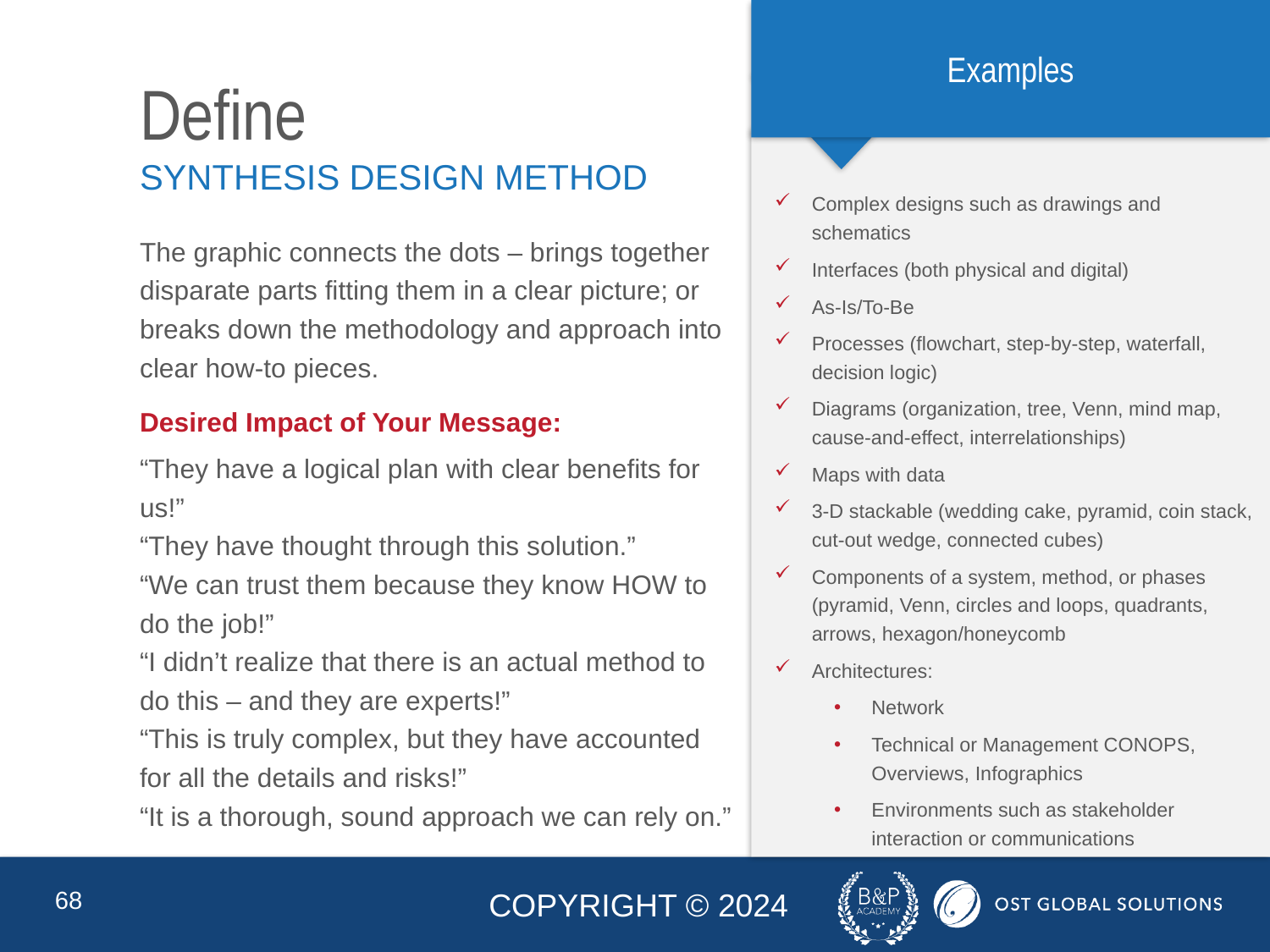

Examples
# Define

Synthesis Design Method
Complex designs such as drawings and schematics
Interfaces (both physical and digital)
As-Is/To-Be
Processes (flowchart, step-by-step, waterfall, decision logic)
Diagrams (organization, tree, Venn, mind map, cause-and-effect, interrelationships)
Maps with data
3-D stackable (wedding cake, pyramid, coin stack, cut-out wedge, connected cubes)
Components of a system, method, or phases (pyramid, Venn, circles and loops, quadrants, arrows, hexagon/honeycomb
Architectures:
Network
Technical or Management CONOPS, Overviews, Infographics
Environments such as stakeholder interaction or communications
The graphic connects the dots – brings together disparate parts fitting them in a clear picture; or breaks down the methodology and approach into clear how-to pieces.
Desired Impact of Your Message:
“They have a logical plan with clear benefits for us!”
“They have thought through this solution.”
“We can trust them because they know HOW to do the job!”
“I didn’t realize that there is an actual method to do this – and they are experts!”
“This is truly complex, but they have accounted for all the details and risks!”
“It is a thorough, sound approach we can rely on.”
68